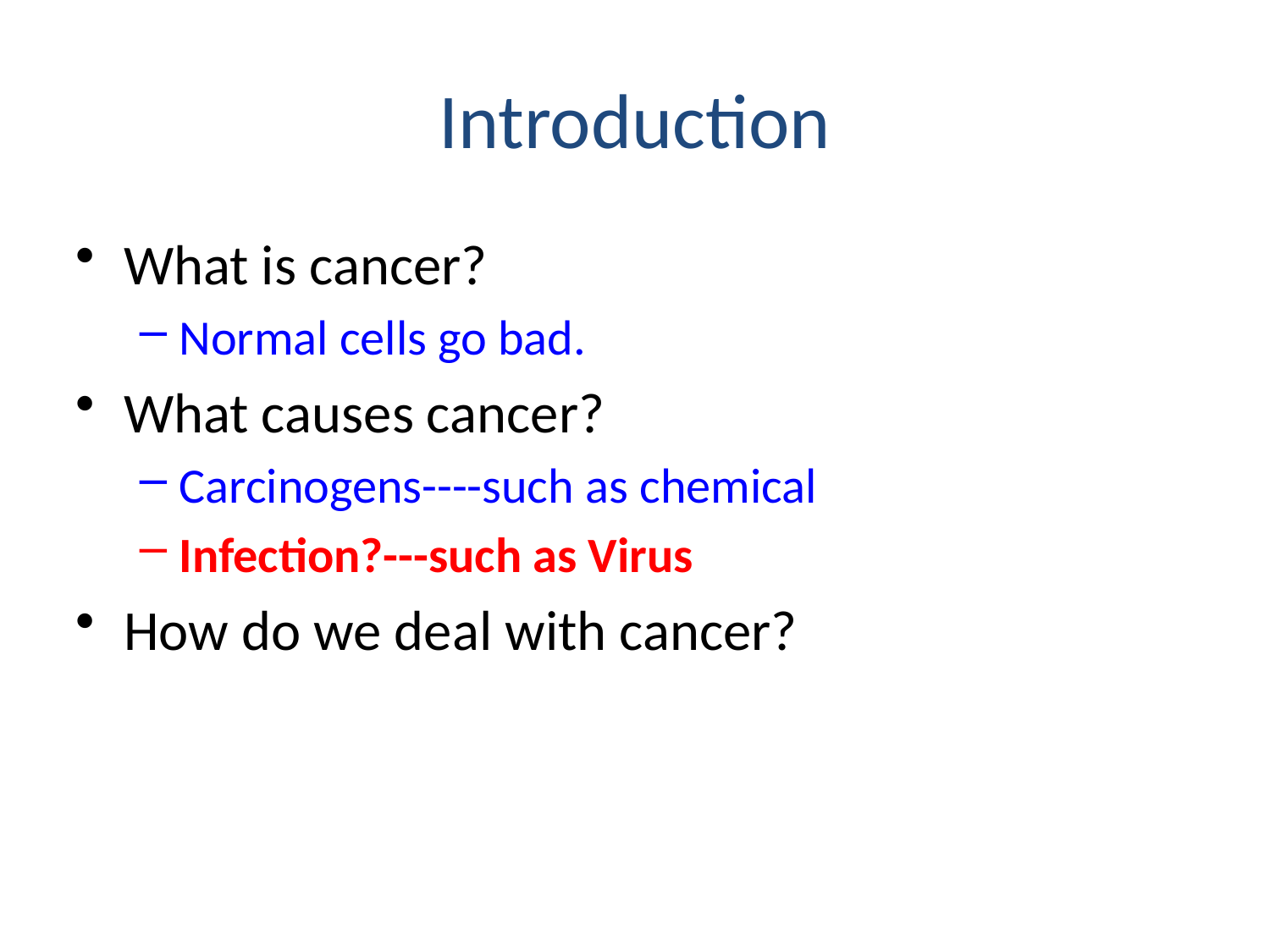

Introduction
What is cancer?
Normal cells go bad.
What causes cancer?
Carcinogens----such as chemical
Infection?---such as Virus
How do we deal with cancer?